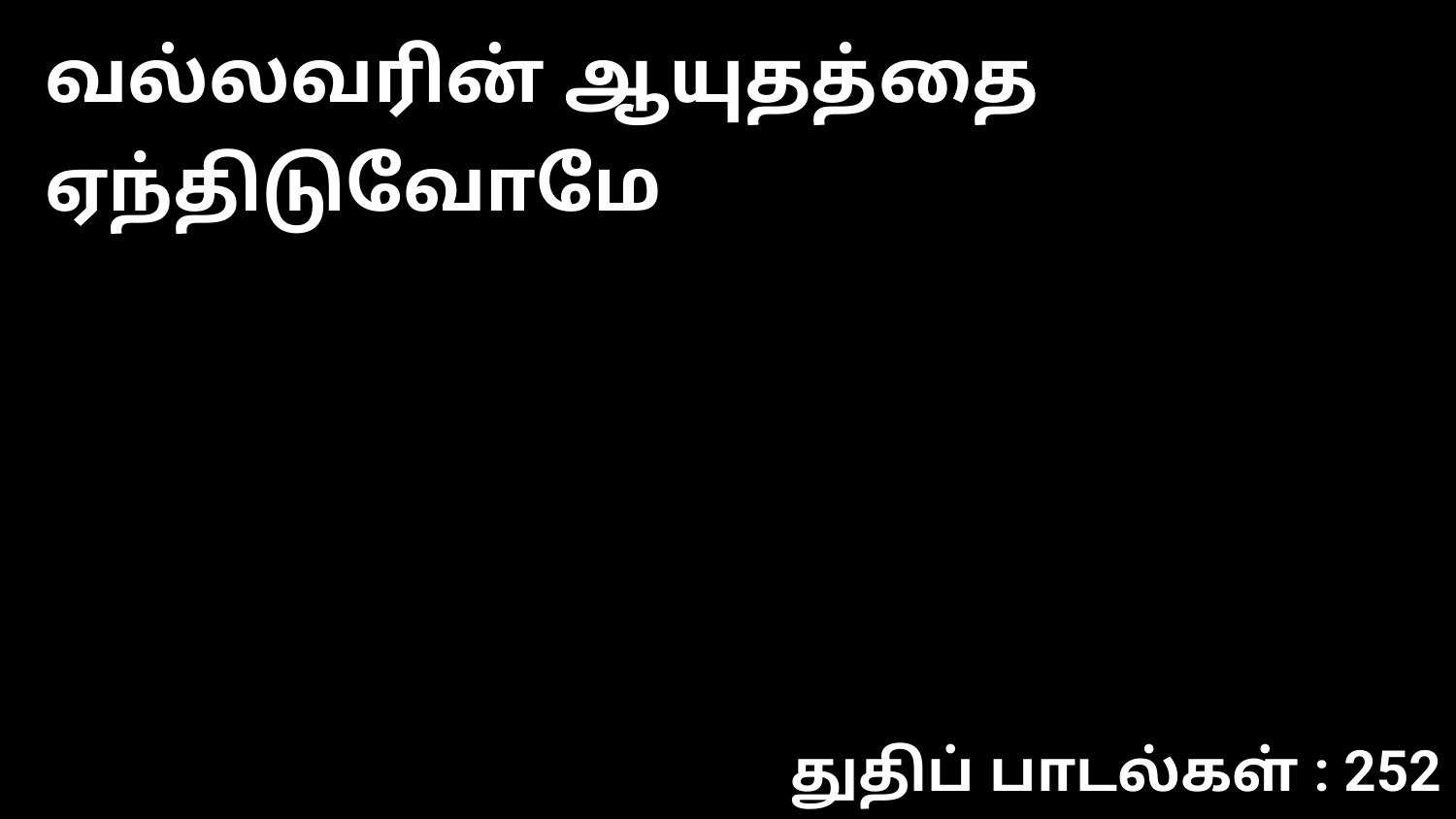

வல்லவரின் ஆயுதத்தை ஏந்திடுவோமே
துதிப் பாடல்கள் : 252